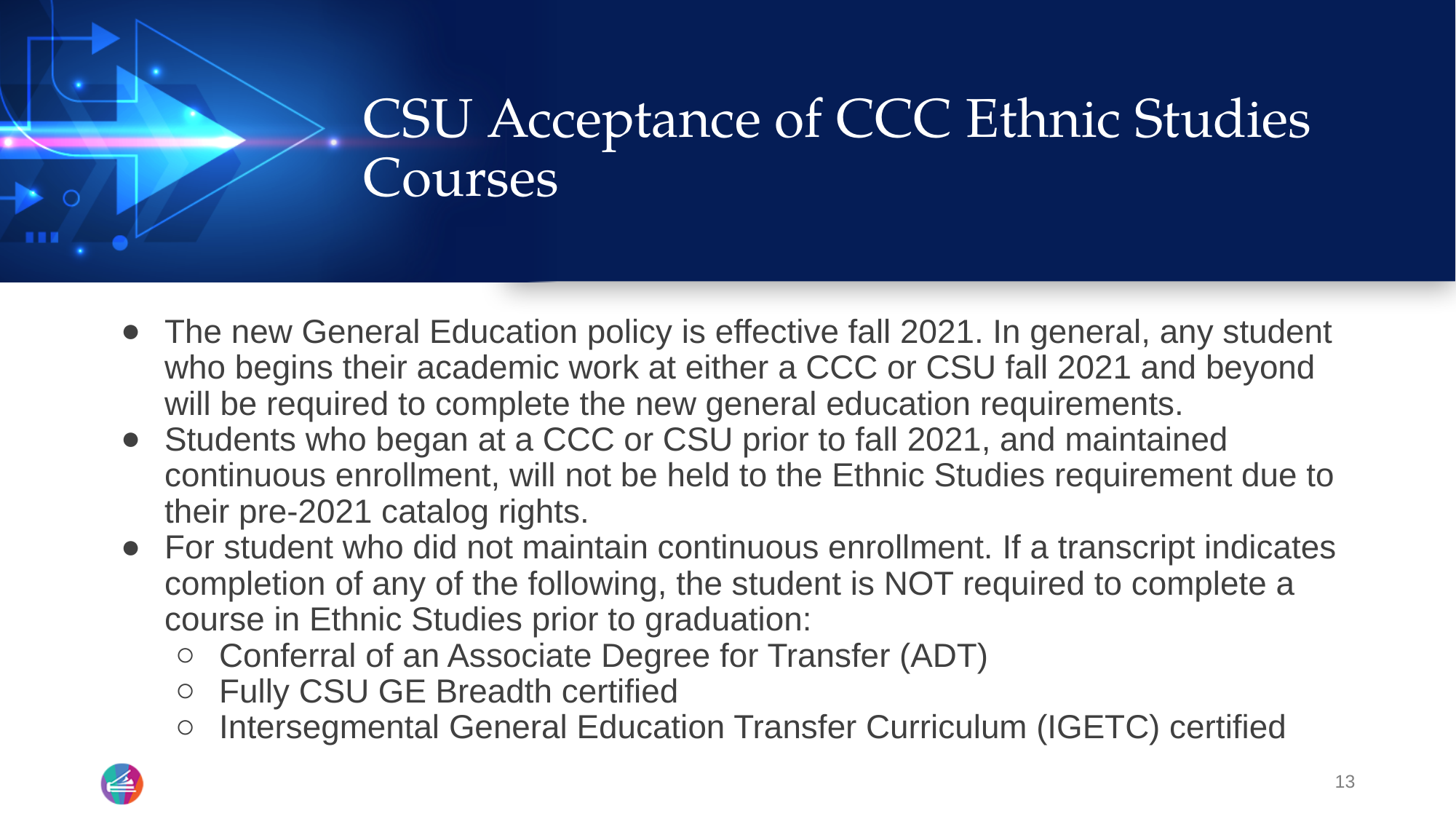

# CSU Acceptance of CCC Ethnic Studies Courses
The new General Education policy is effective fall 2021. In general, any student who begins their academic work at either a CCC or CSU fall 2021 and beyond will be required to complete the new general education requirements.
Students who began at a CCC or CSU prior to fall 2021, and maintained continuous enrollment, will not be held to the Ethnic Studies requirement due to their pre-2021 catalog rights.
For student who did not maintain continuous enrollment. If a transcript indicates completion of any of the following, the student is NOT required to complete a course in Ethnic Studies prior to graduation:
Conferral of an Associate Degree for Transfer (ADT)
Fully CSU GE Breadth certified
Intersegmental General Education Transfer Curriculum (IGETC) certified

13